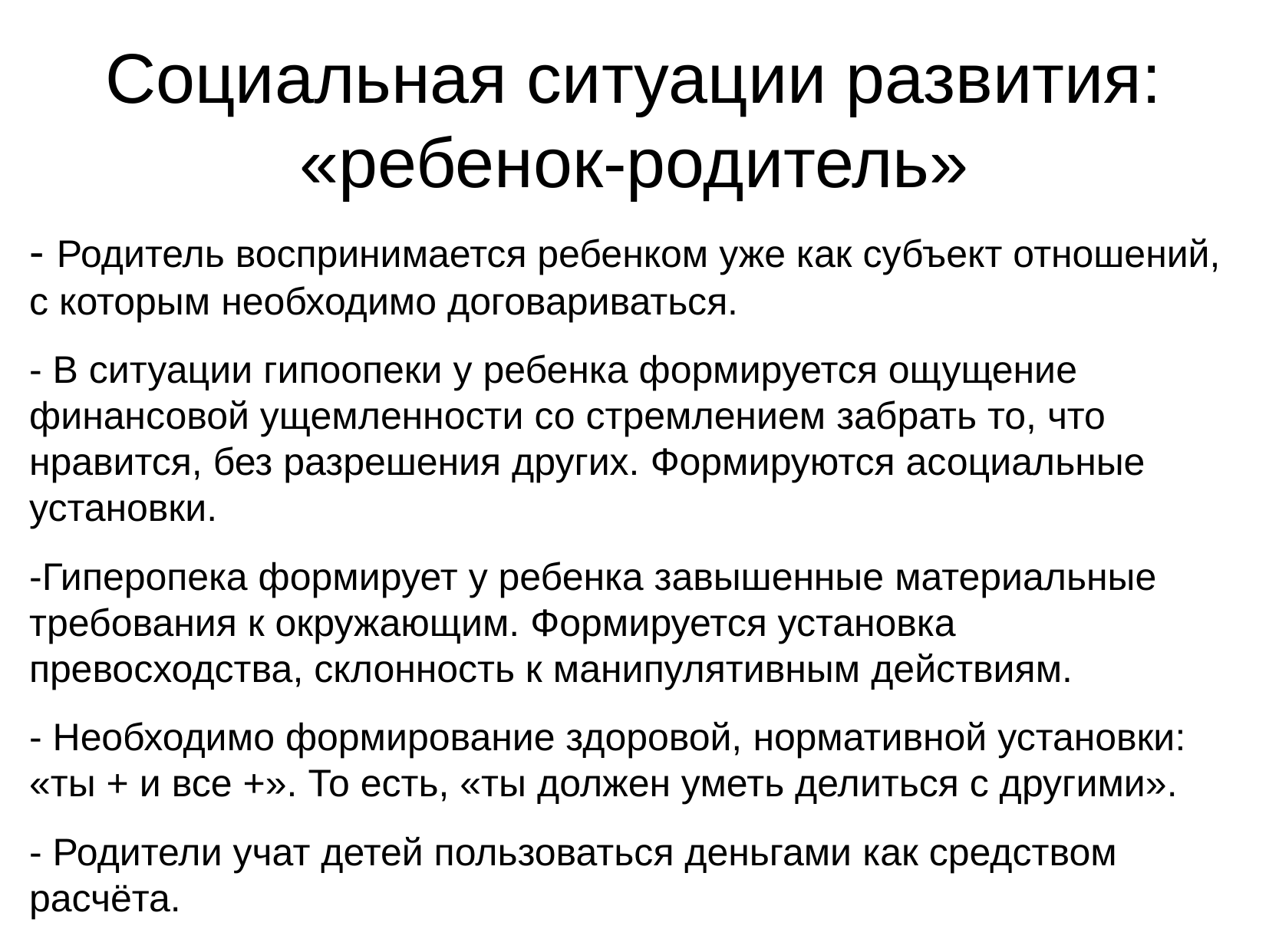

Социальная ситуации развития: «ребенок-родитель»
- Родитель воспринимается ребенком уже как субъект отношений, с которым необходимо договариваться.
- В ситуации гипоопеки у ребенка формируется ощущение финансовой ущемленности со стремлением забрать то, что нравится, без разрешения других. Формируются асоциальные установки.
-Гиперопека формирует у ребенка завышенные материальные требования к окружающим. Формируется установка превосходства, склонность к манипулятивным действиям.
- Необходимо формирование здоровой, нормативной установки: «ты + и все +». То есть, «ты должен уметь делиться с другими».
- Родители учат детей пользоваться деньгами как средством расчёта.